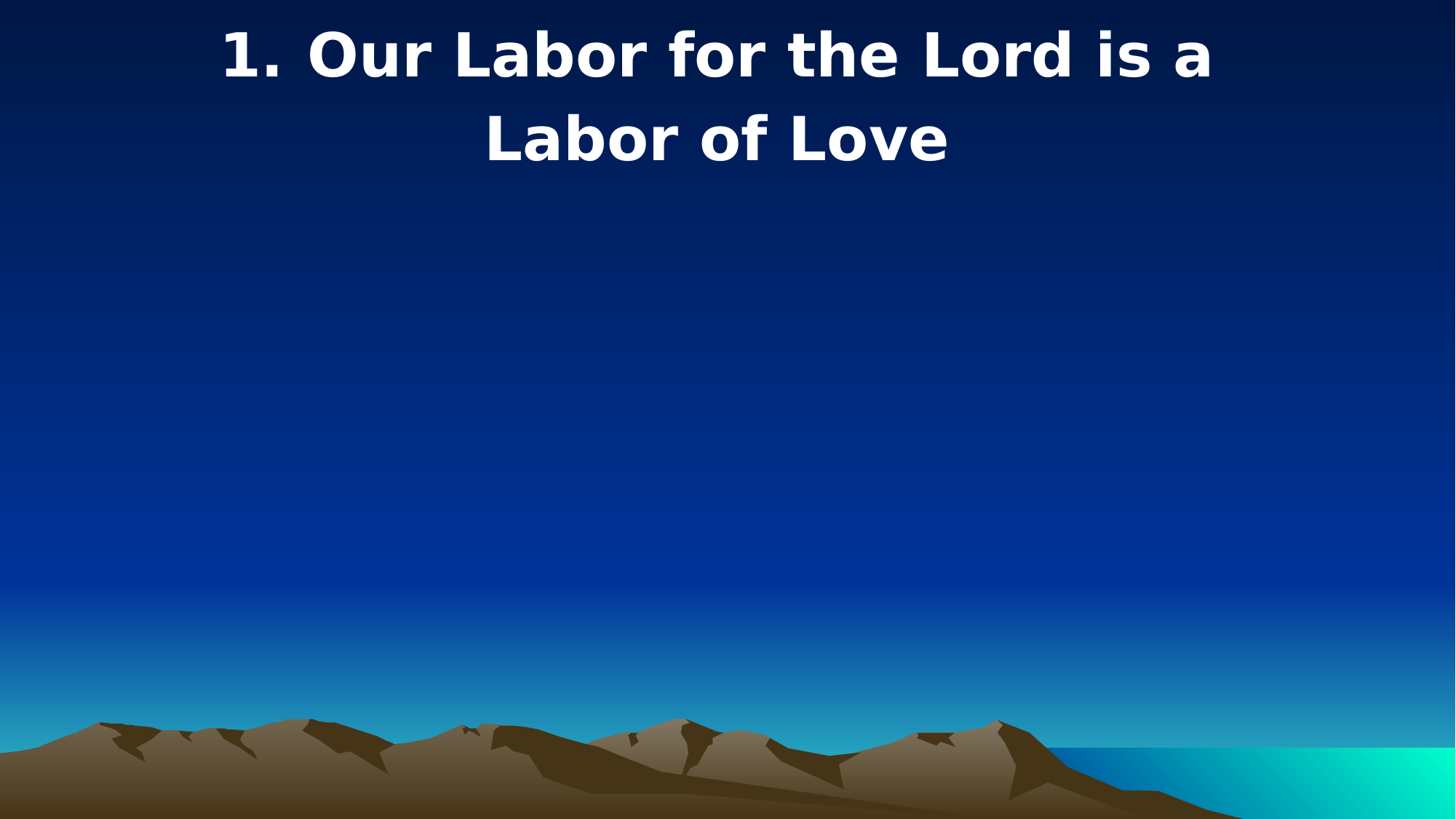

Our Labor for the Lord is a
Labor of Love